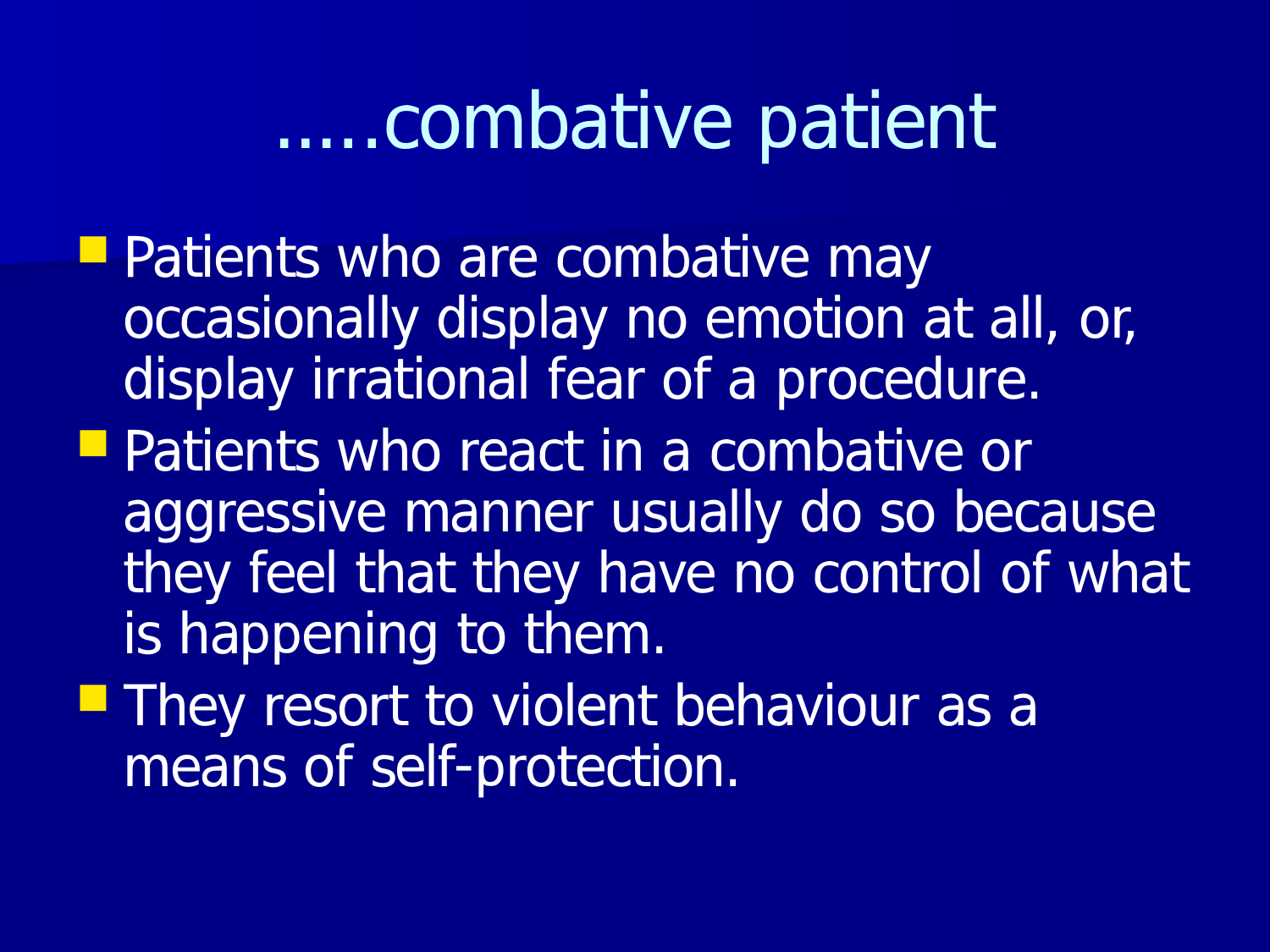

# …..combative patient
Patients who are combative may occasionally display no emotion at all, or, display irrational fear of a procedure.
Patients who react in a combative or aggressive manner usually do so because they feel that they have no control of what is happening to them.
They resort to violent behaviour as a means of self-protection.